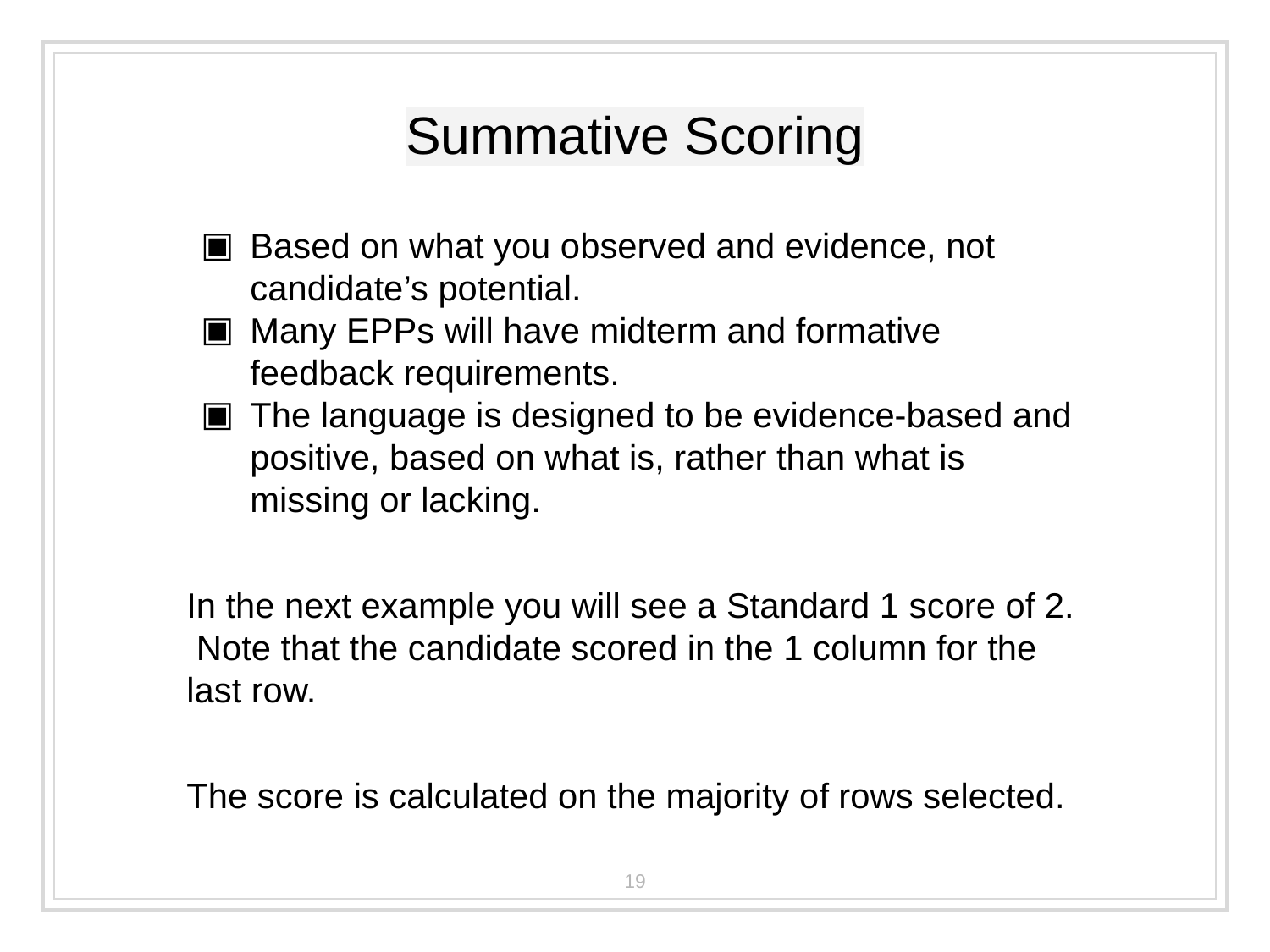

# Summative Scoring
Based on what you observed and evidence, not candidate’s potential.
Many EPPs will have midterm and formative feedback requirements.
The language is designed to be evidence-based and positive, based on what is, rather than what is missing or lacking.

In the next example you will see a Standard 1 score of 2.  Note that the candidate scored in the 1 column for the last row.

The score is calculated on the majority of rows selected.
19